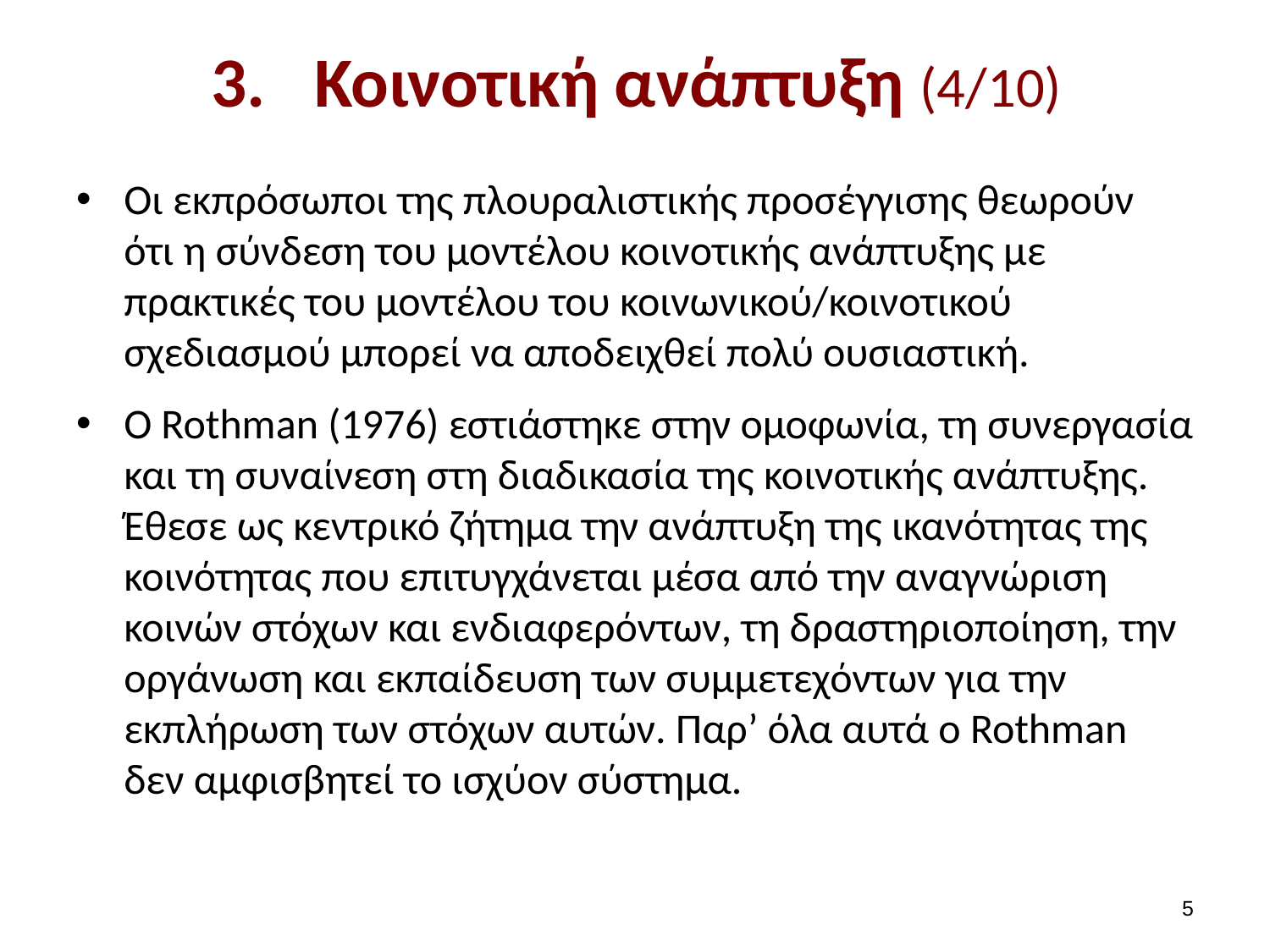

# Κοινοτική ανάπτυξη (4/10)
Οι εκπρόσωποι της πλουραλιστικής προσέγγισης θεωρούν ότι η σύνδεση του μοντέλου κοινοτικής ανάπτυξης με πρακτικές του μοντέλου του κοινωνικού/κοινοτικού σχεδιασμού μπορεί να αποδειχθεί πολύ ουσιαστική.
Ο Rothman (1976) εστιάστηκε στην ομοφωνία, τη συνεργασία και τη συναίνεση στη διαδικασία της κοινοτικής ανάπτυξης.  Έθεσε ως κεντρικό ζήτημα την ανάπτυξη της ικανότητας της κοινότητας που επιτυγχάνεται μέσα από την αναγνώριση κοινών στόχων και ενδιαφερόντων, τη δραστηριοποίηση, την οργάνωση και εκπαίδευση των συμμετεχόντων για την εκπλήρωση των στόχων αυτών. Παρ’ όλα αυτά ο Rothman δεν αμφισβητεί το ισχύον σύστημα.

5